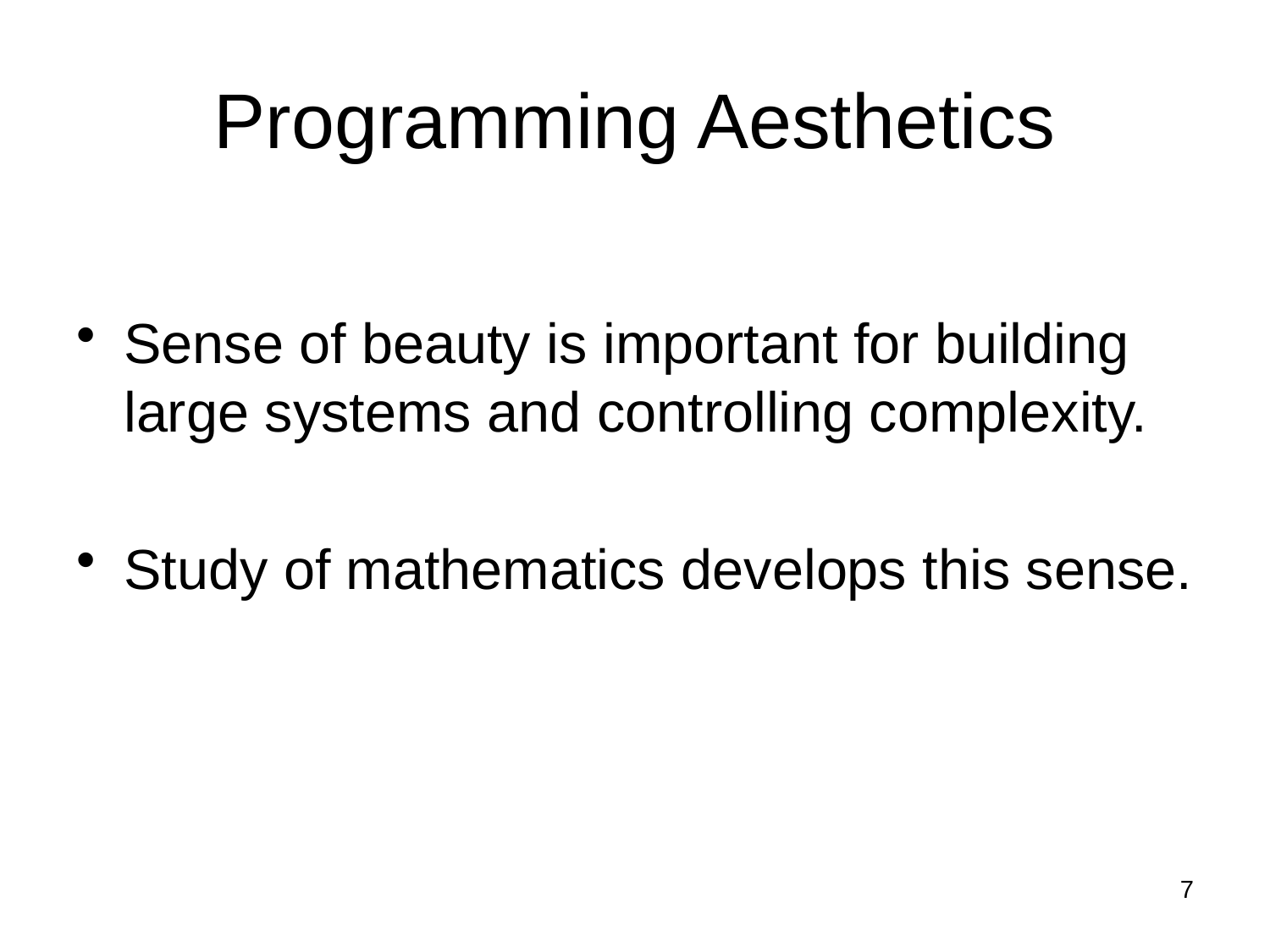

# Programming Aesthetics

Sense of beauty is important for building large systems and controlling complexity.

Study of mathematics develops this sense.
7